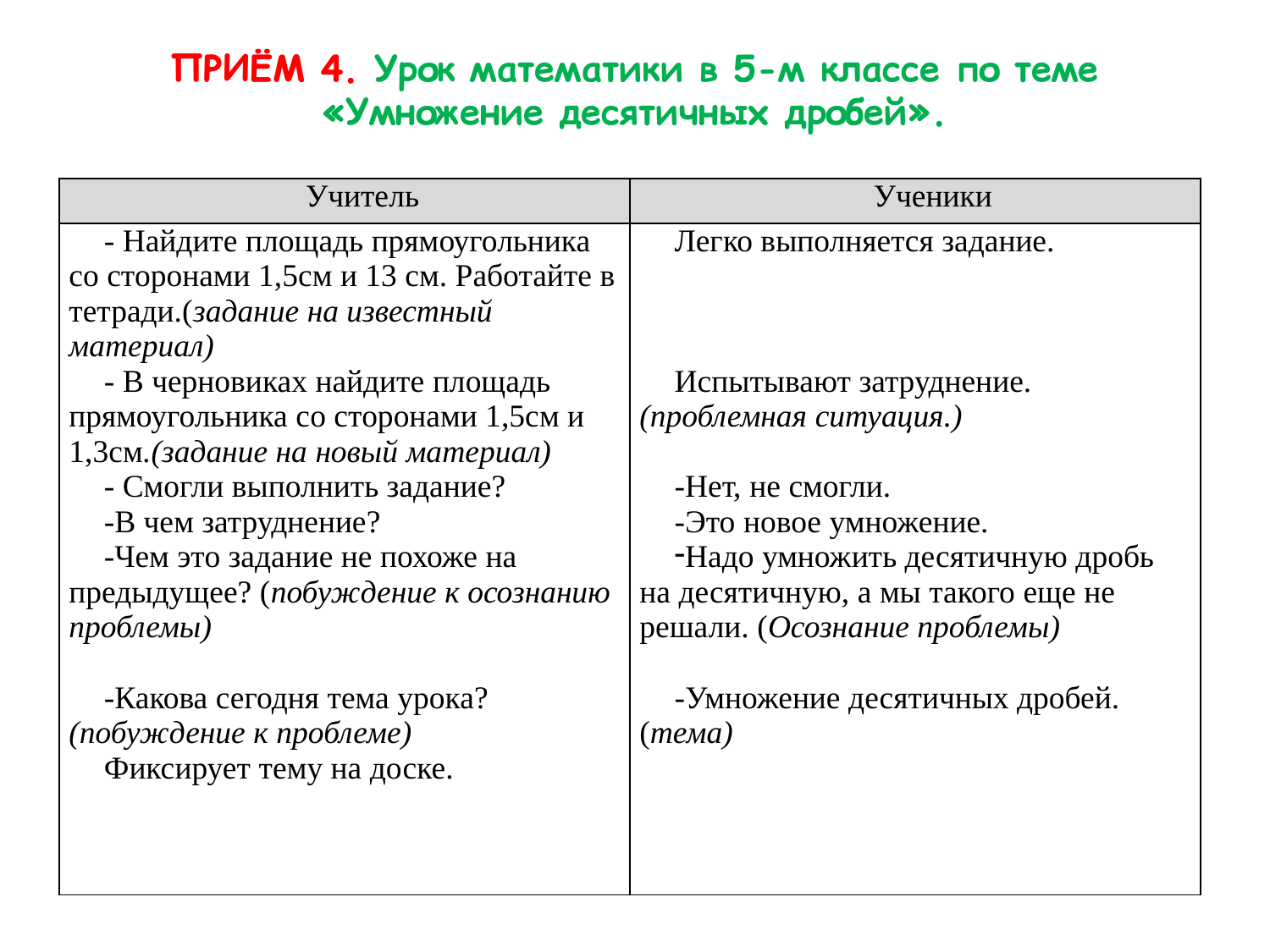

# ПРИЁМ 4. Урок математики в 5-м классе по теме «Умножение десятичных дробей».
| Учитель | Ученики |
| --- | --- |
| - Найдите площадь прямоугольника со сторонами 1,5см и 13 см. Работайте в тетради.(задание на известный материал) - В черновиках найдите площадь прямоугольника со сторонами 1,5см и 1,3см.(задание на новый материал) - Смогли выполнить задание? -В чем затруднение? -Чем это задание не похоже на предыдущее? (побуждение к осознанию проблемы) -Какова сегодня тема урока? (побуждение к проблеме) Фиксирует тему на доске. | Легко выполняется задание. Испытывают затруднение. (проблемная ситуация.) -Нет, не смогли. -Это новое умножение. Надо умножить десятичную дробь на десятичную, а мы такого еще не решали. (Осознание проблемы) -Умножение десятичных дробей.(тема) |